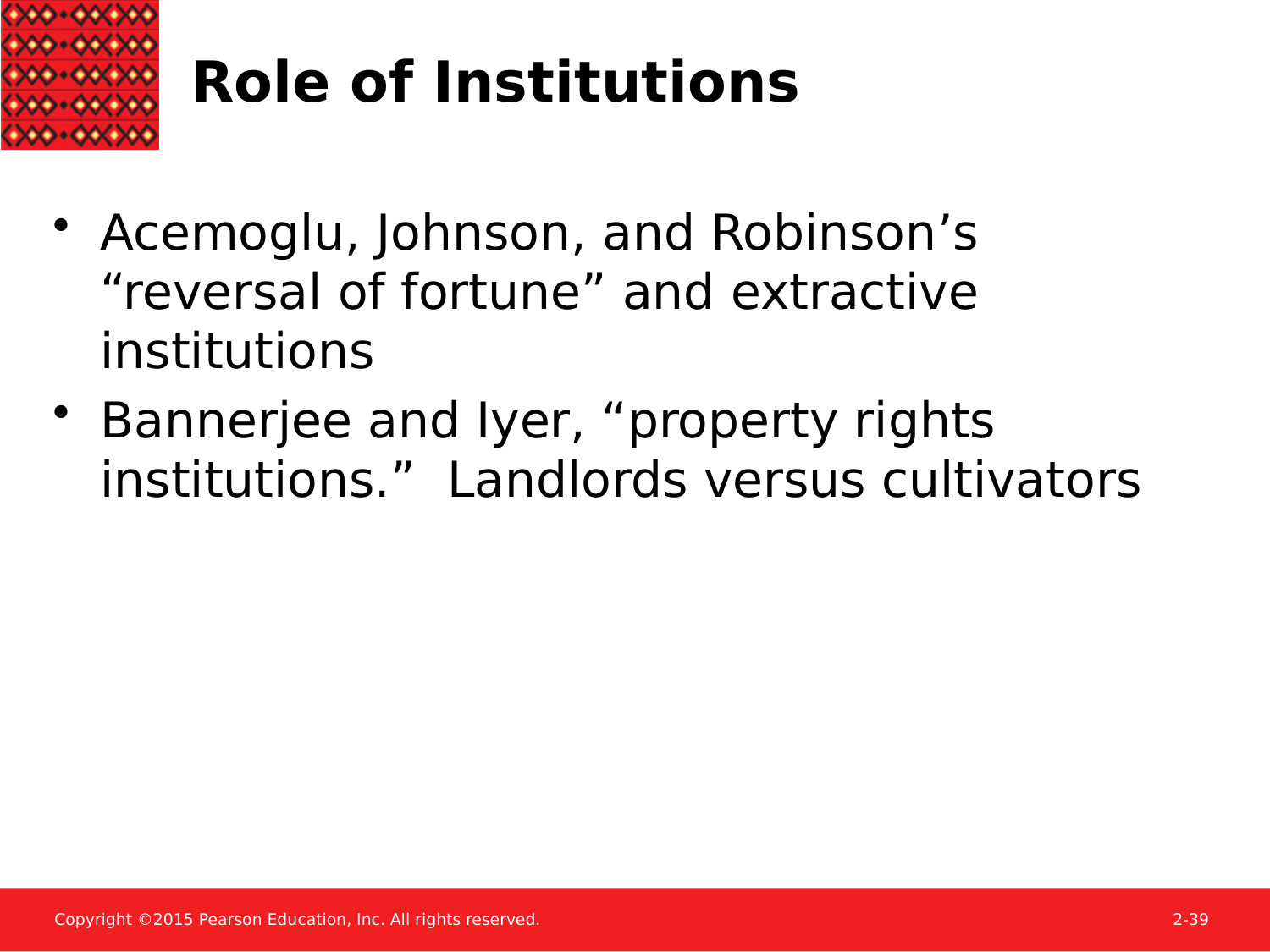

Role of Institutions
Acemoglu, Johnson, and Robinson’s “reversal of fortune” and extractive institutions
Bannerjee and Iyer, “property rights institutions.”  Landlords versus cultivators